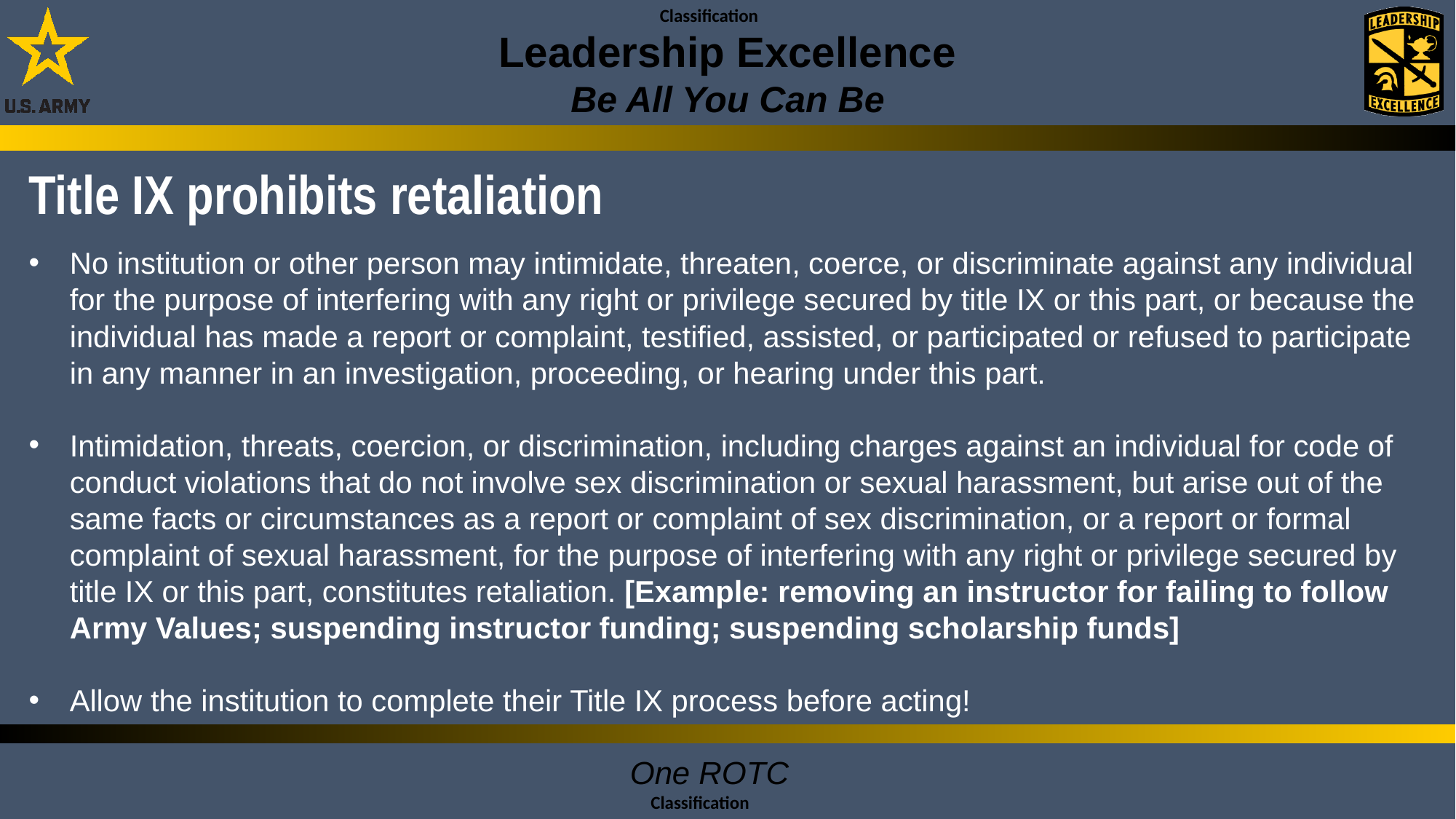

# Title IX prohibits retaliation
No institution or other person may intimidate, threaten, coerce, or discriminate against any individual for the purpose of interfering with any right or privilege secured by title IX or this part, or because the individual has made a report or complaint, testified, assisted, or participated or refused to participate in any manner in an investigation, proceeding, or hearing under this part.

Intimidation, threats, coercion, or discrimination, including charges against an individual for code of conduct violations that do not involve sex discrimination or sexual harassment, but arise out of the same facts or circumstances as a report or complaint of sex discrimination, or a report or formal complaint of sexual harassment, for the purpose of interfering with any right or privilege secured by title IX or this part, constitutes retaliation. [Example: removing an instructor for failing to follow Army Values; suspending instructor funding; suspending scholarship funds]

Allow the institution to complete their Title IX process before acting!